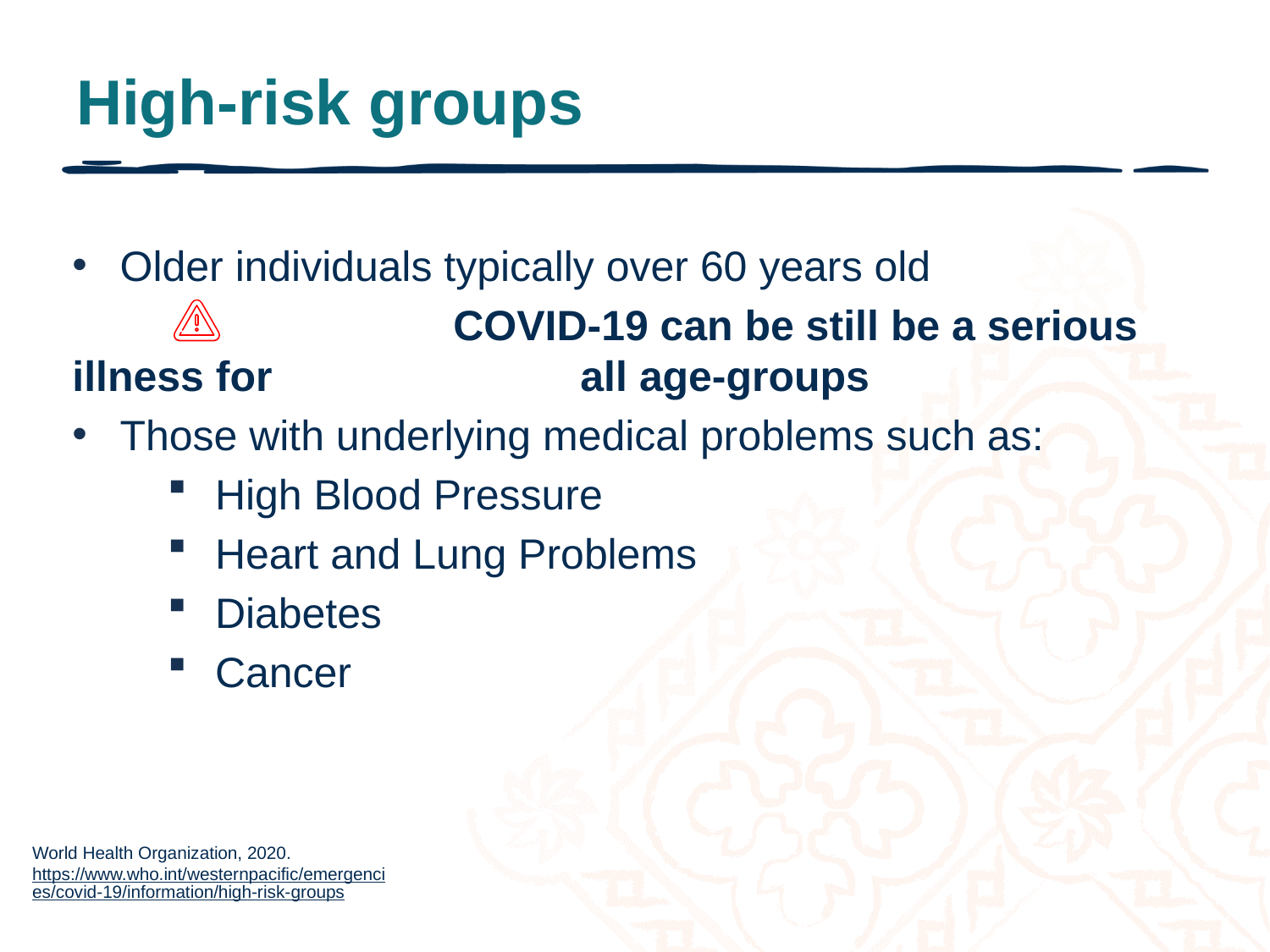

# High-risk groups
Older individuals typically over 60 years old
			COVID-19 can be still be a serious illness for 			all age-groups
Those with underlying medical problems such as:
High Blood Pressure
Heart and Lung Problems
Diabetes
Cancer

World Health Organization, 2020. https://www.who.int/westernpacific/emergencies/covid-19/information/high-risk-groups